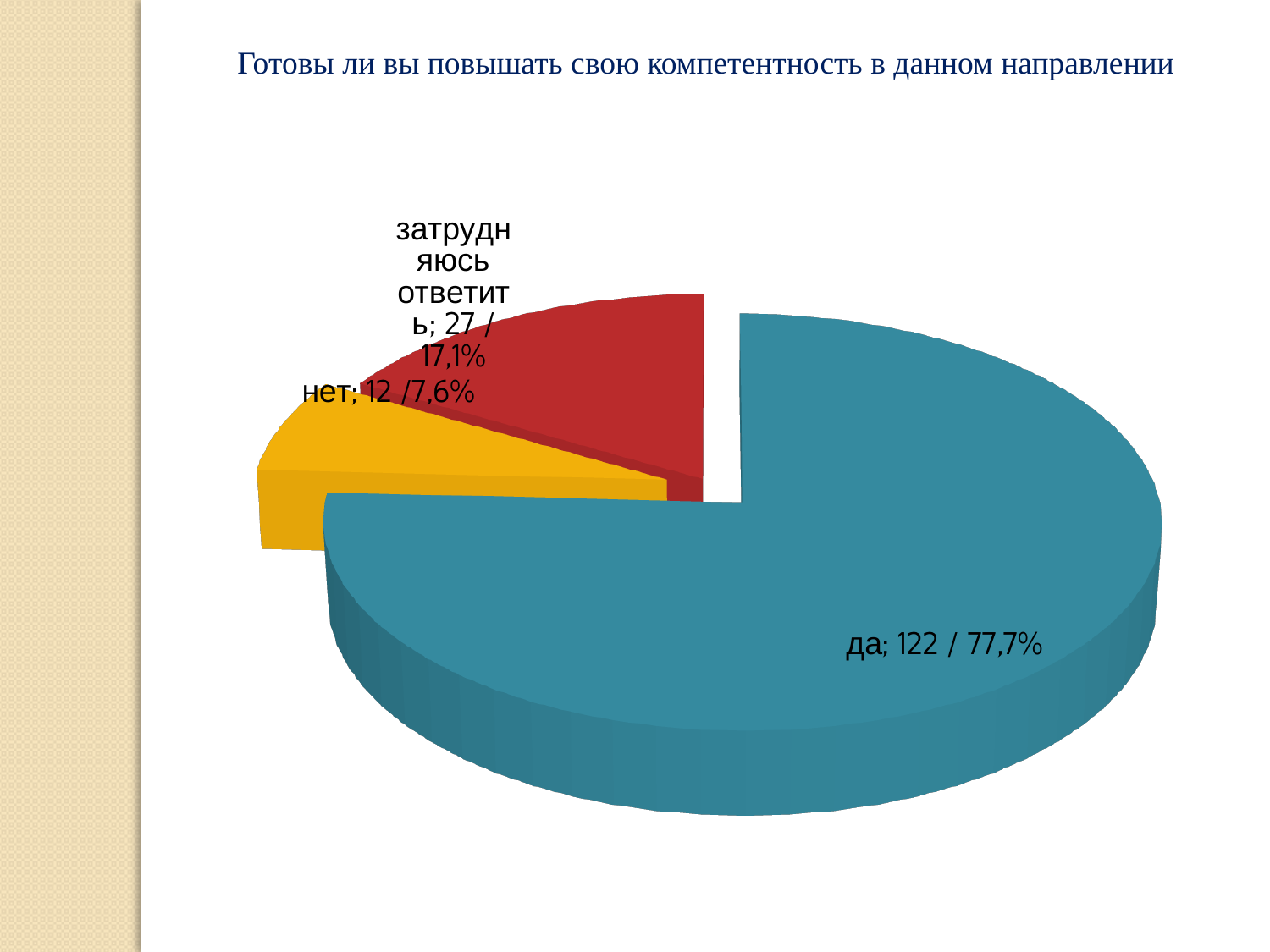

Готовы ли вы повышать свою компетентность в данном направлении

[unsupported chart]